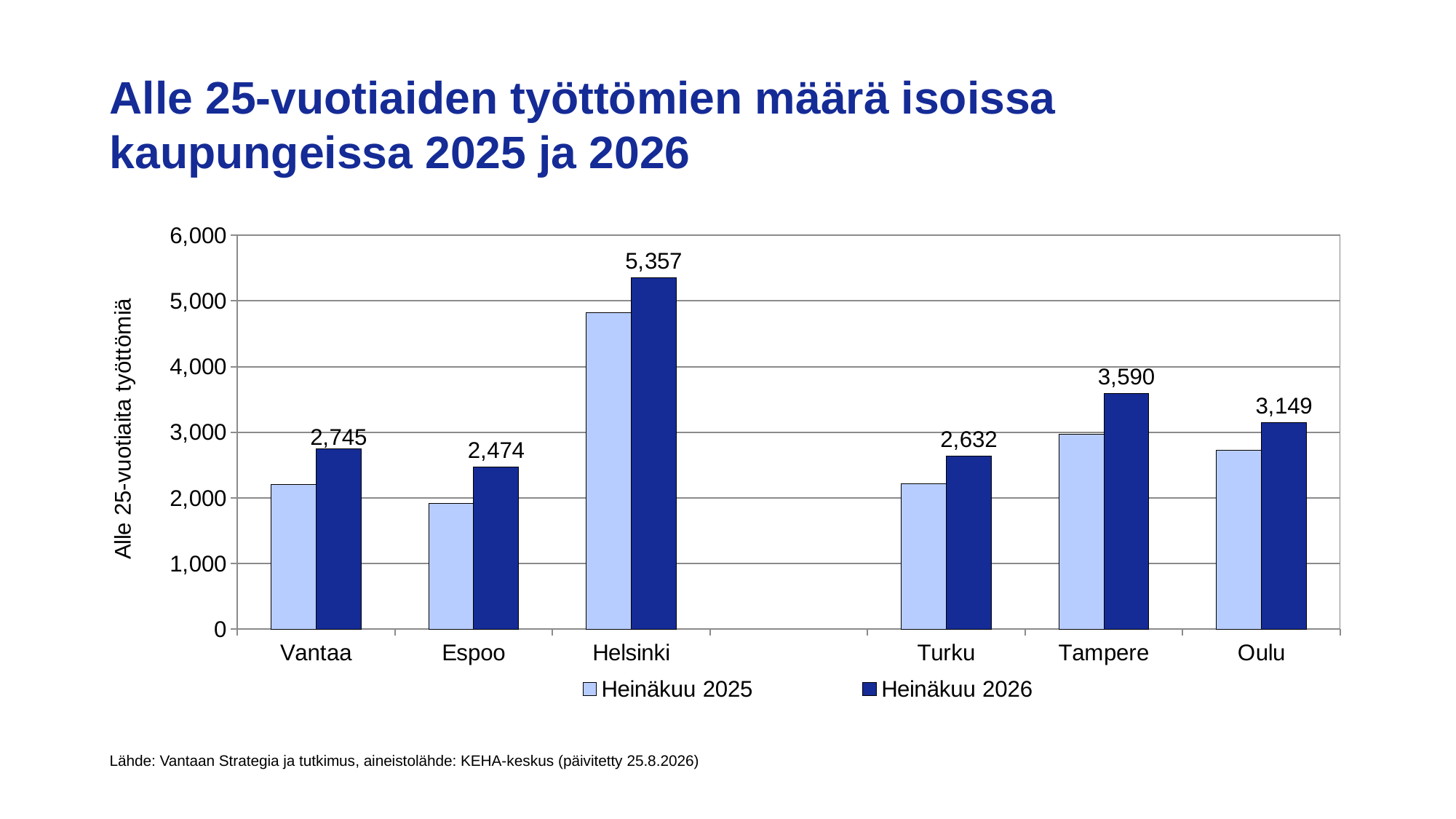

# Alle 25-vuotiaiden työttömien määrä isoissa kaupungeissa 2025 ja 2026

### Chart

| Category | Heinäkuu 2025 | Heinäkuu 2026 |
|---|---|---|
| Vantaa | 2200.0 | 2745.0 |
| Espoo | 1922.0 | 2474.0 |
| Helsinki | 4818.0 | 5357.0 |
|  | None | None |
| Turku | 2215.0 | 2632.0 |
| Tampere | 2973.0 | 3590.0 |
| Oulu | 2728.0 | 3149.0 |
Lähde: Vantaan Strategia ja tutkimus, aineistolähde: KEHA-keskus (päivitetty 25.8.2026)